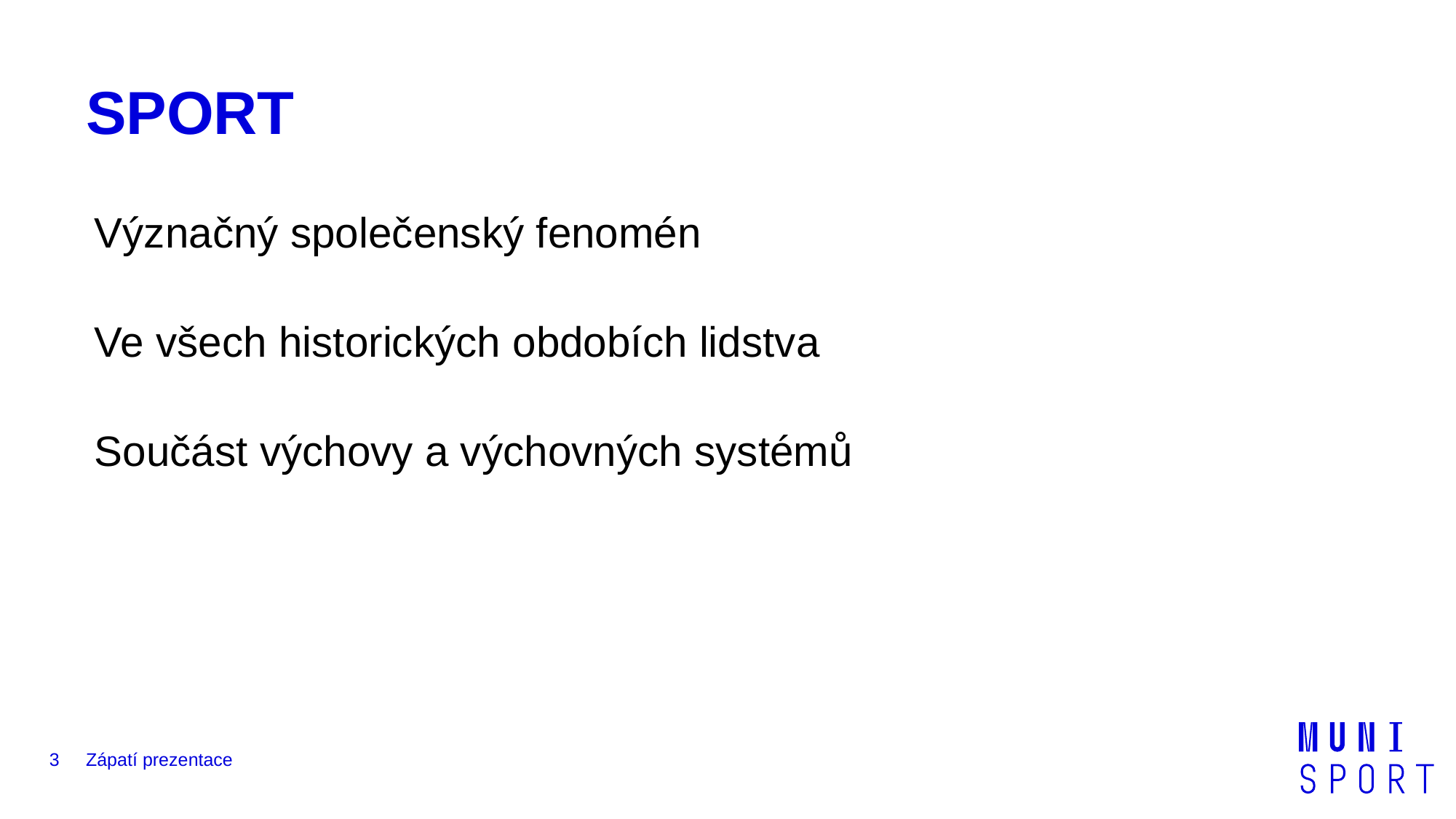

# SPORT
Význačný společenský fenomén

Ve všech historických obdobích lidstva

Součást výchovy a výchovných systémů

3
Zápatí prezentace